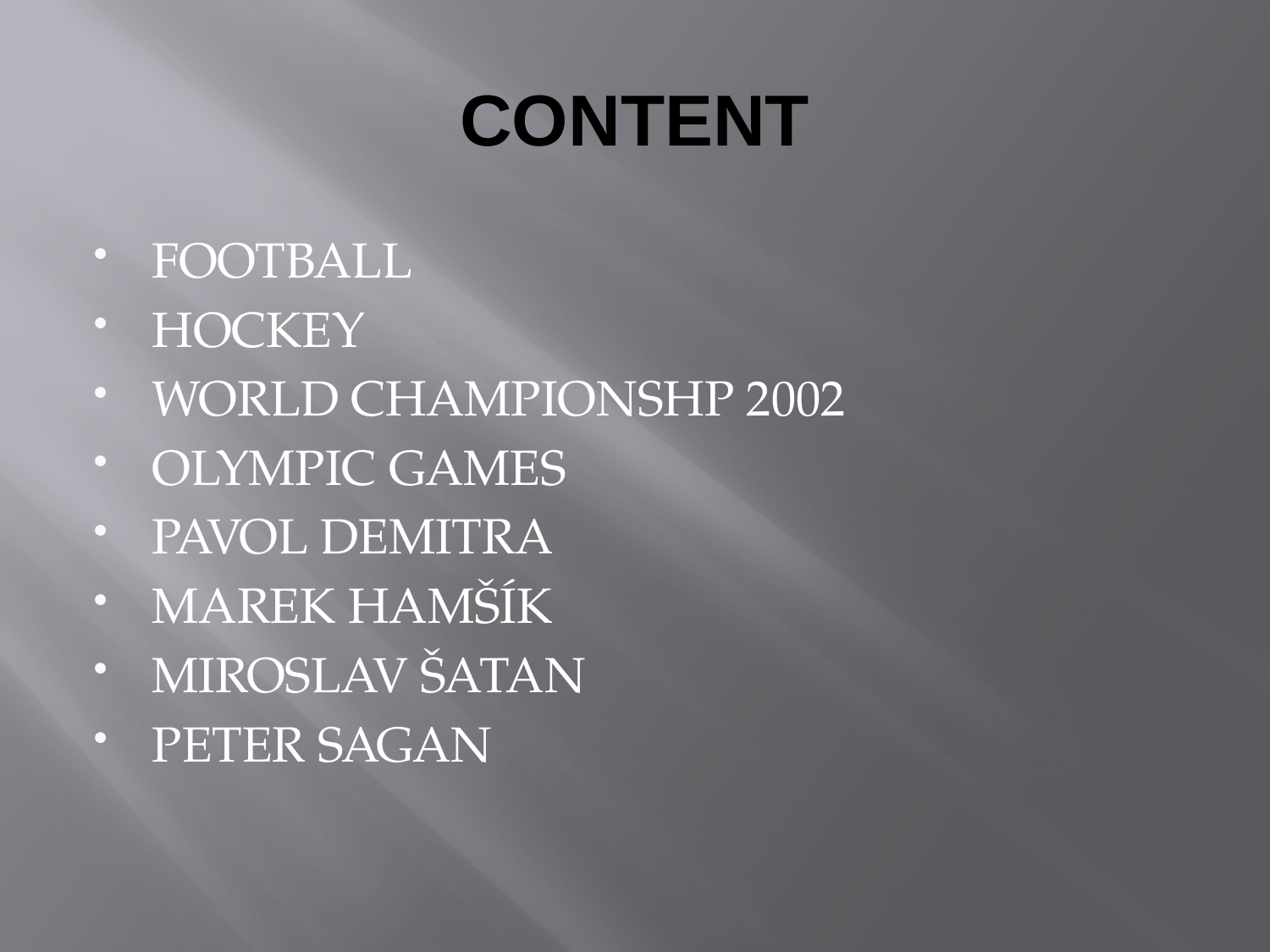

# CONTENT
FOOTBALL
HOCKEY
WORLD CHAMPIONSHP 2002
OLYMPIC GAMES
PAVOL DEMITRA
MAREK HAMŠÍK
MIROSLAV ŠATAN
PETER SAGAN